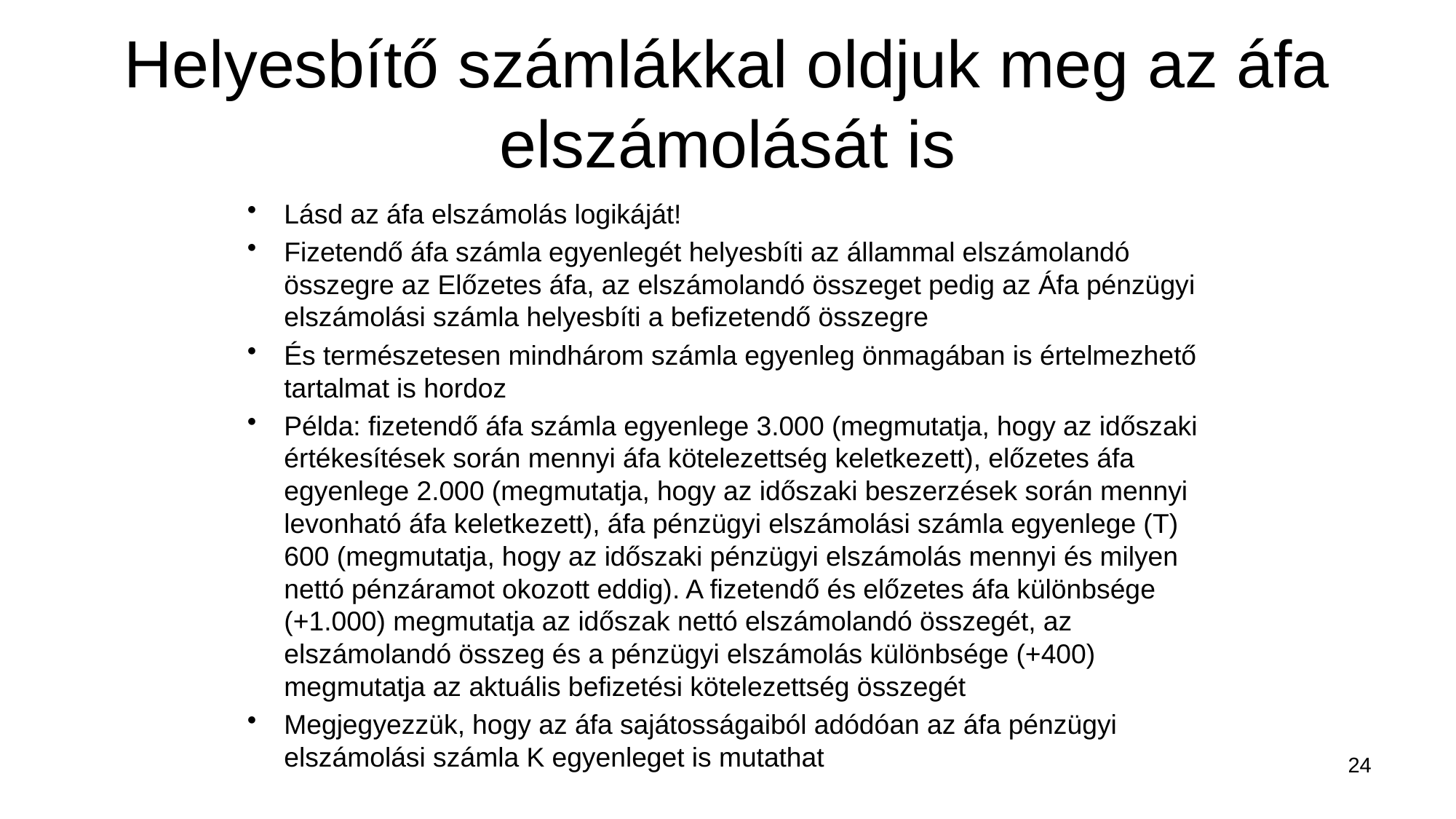

# Helyesbítő számlákkal oldjuk meg az áfa elszámolását is
Lásd az áfa elszámolás logikáját!
Fizetendő áfa számla egyenlegét helyesbíti az állammal elszámolandó összegre az Előzetes áfa, az elszámolandó összeget pedig az Áfa pénzügyi elszámolási számla helyesbíti a befizetendő összegre
És természetesen mindhárom számla egyenleg önmagában is értelmezhető tartalmat is hordoz
Példa: fizetendő áfa számla egyenlege 3.000 (megmutatja, hogy az időszaki értékesítések során mennyi áfa kötelezettség keletkezett), előzetes áfa egyenlege 2.000 (megmutatja, hogy az időszaki beszerzések során mennyi levonható áfa keletkezett), áfa pénzügyi elszámolási számla egyenlege (T) 600 (megmutatja, hogy az időszaki pénzügyi elszámolás mennyi és milyen nettó pénzáramot okozott eddig). A fizetendő és előzetes áfa különbsége (+1.000) megmutatja az időszak nettó elszámolandó összegét, az elszámolandó összeg és a pénzügyi elszámolás különbsége (+400) megmutatja az aktuális befizetési kötelezettség összegét
Megjegyezzük, hogy az áfa sajátosságaiból adódóan az áfa pénzügyi elszámolási számla K egyenleget is mutathat
24